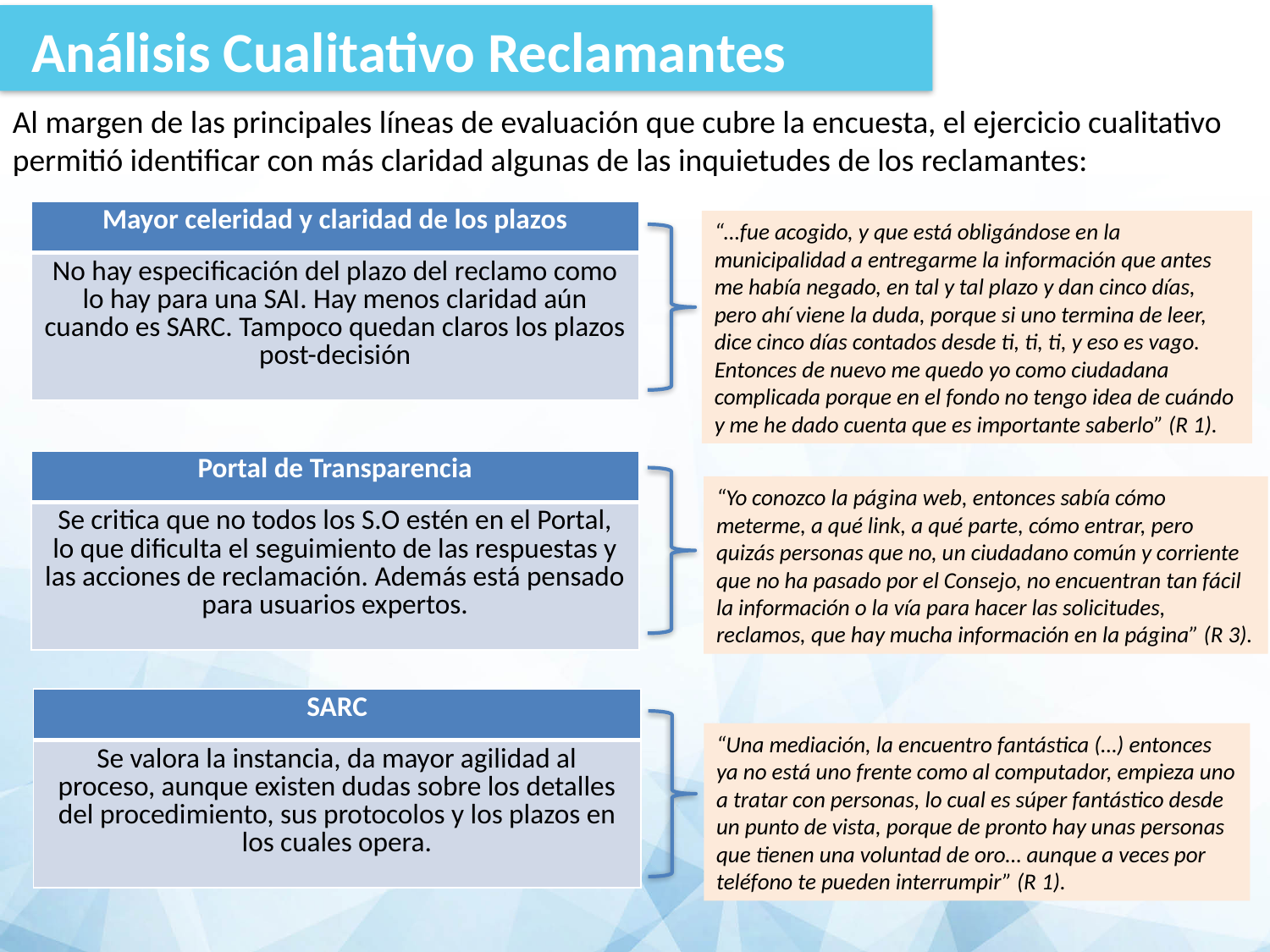

Análisis Cualitativo Reclamantes
Al margen de las principales líneas de evaluación que cubre la encuesta, el ejercicio cualitativo permitió identificar con más claridad algunas de las inquietudes de los reclamantes:
| Mayor celeridad y claridad de los plazos |
| --- |
| No hay especificación del plazo del reclamo como lo hay para una SAI. Hay menos claridad aún cuando es SARC. Tampoco quedan claros los plazos post-decisión |
“…fue acogido, y que está obligándose en la municipalidad a entregarme la información que antes me había negado, en tal y tal plazo y dan cinco días, pero ahí viene la duda, porque si uno termina de leer, dice cinco días contados desde ti, ti, ti, y eso es vago. Entonces de nuevo me quedo yo como ciudadana complicada porque en el fondo no tengo idea de cuándo y me he dado cuenta que es importante saberlo” (R 1).

| Portal de Transparencia |
| --- |
| Se critica que no todos los S.O estén en el Portal, lo que dificulta el seguimiento de las respuestas y las acciones de reclamación. Además está pensado para usuarios expertos. |

“Yo conozco la página web, entonces sabía cómo meterme, a qué link, a qué parte, cómo entrar, pero quizás personas que no, un ciudadano común y corriente que no ha pasado por el Consejo, no encuentran tan fácil la información o la vía para hacer las solicitudes, reclamos, que hay mucha información en la página” (R 3).
| SARC |
| --- |
| Se valora la instancia, da mayor agilidad al proceso, aunque existen dudas sobre los detalles del procedimiento, sus protocolos y los plazos en los cuales opera. |

“Una mediación, la encuentro fantástica (…) entonces ya no está uno frente como al computador, empieza uno a tratar con personas, lo cual es súper fantástico desde un punto de vista, porque de pronto hay unas personas que tienen una voluntad de oro… aunque a veces por teléfono te pueden interrumpir” (R 1).